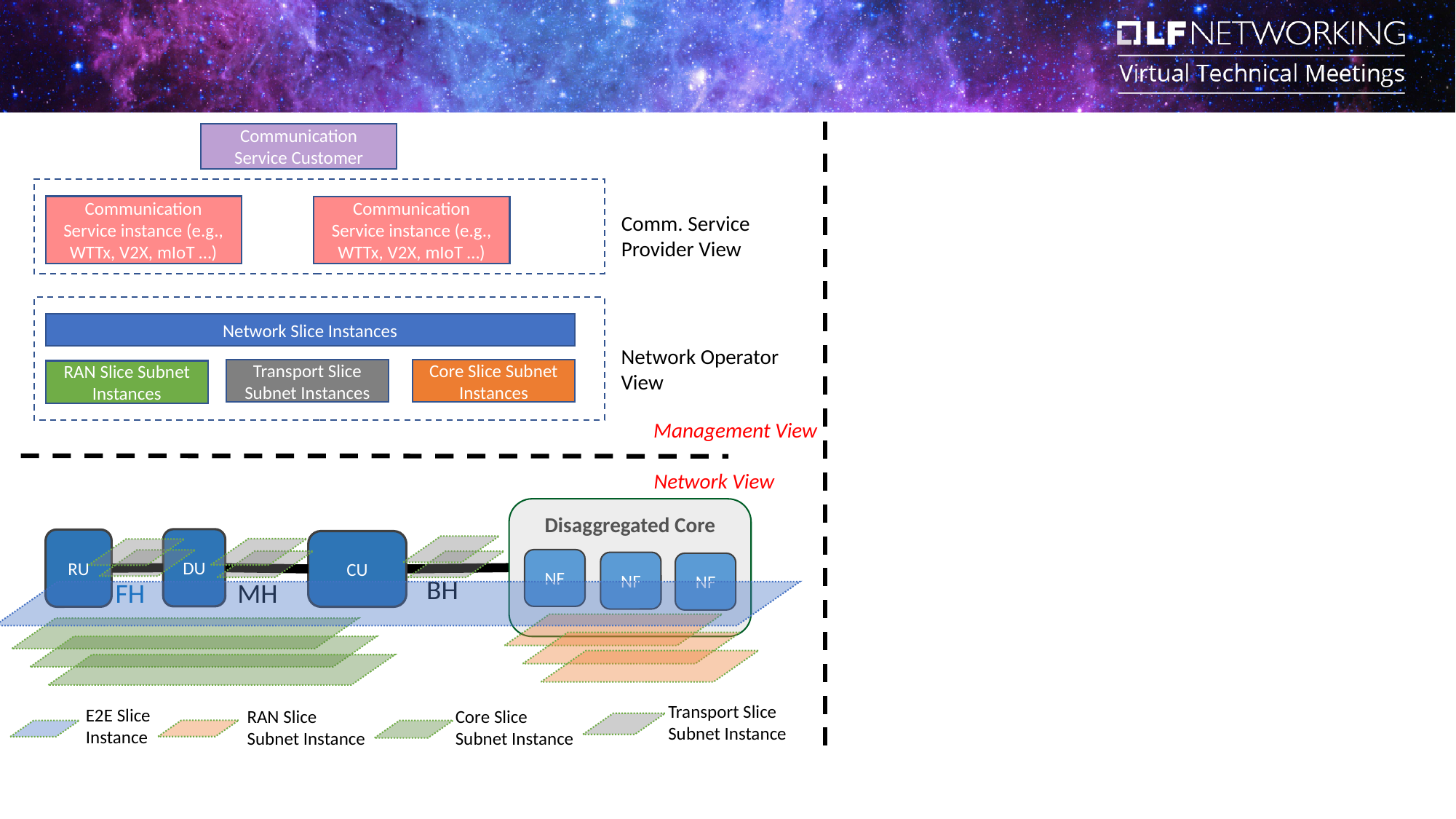

Communication Service Customer

Communication Service instance (e.g., WTTx, V2X, mIoT …)
Communication Service instance (e.g., WTTx, V2X, mIoT …)
Comm. Service Provider View

Network Slice Instances
Network Operator View
Transport Slice Subnet Instances
Core Slice Subnet Instances
RAN Slice Subnet Instances
Management View
Network View
Disaggregated Core
DU
RU
CU
NF
NF
NF
BH
FH
MH

Transport Slice Subnet Instance
E2E Slice Instance
RAN Slice Subnet Instance
Core Slice Subnet Instance